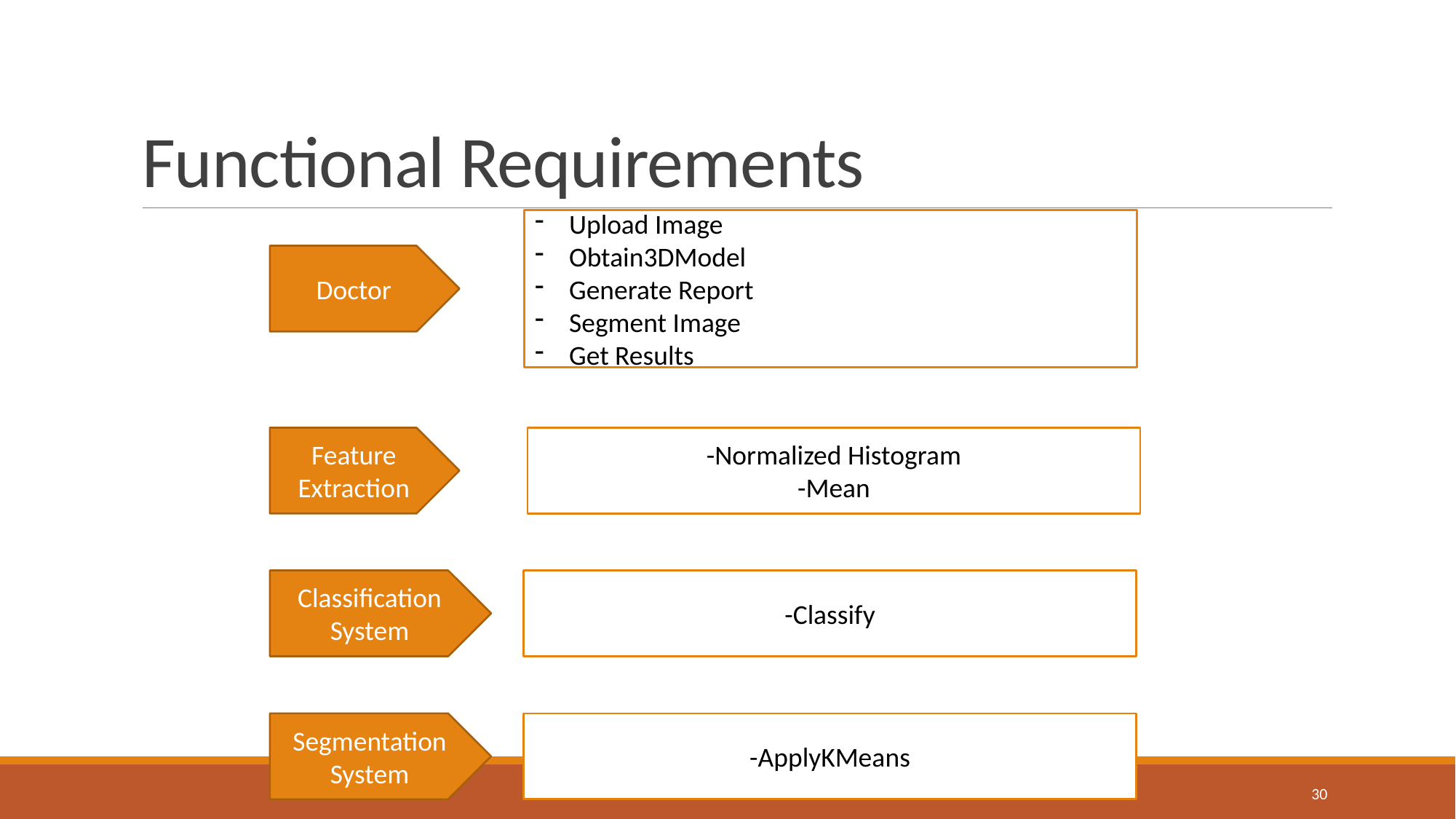

# Functional Requirements
Upload Image
Obtain3DModel
Generate Report
Segment Image
Get Results
Doctor
-Normalized Histogram
-Mean
Feature Extraction
Classification System
-Classify
Segmentation System
-ApplyKMeans
30